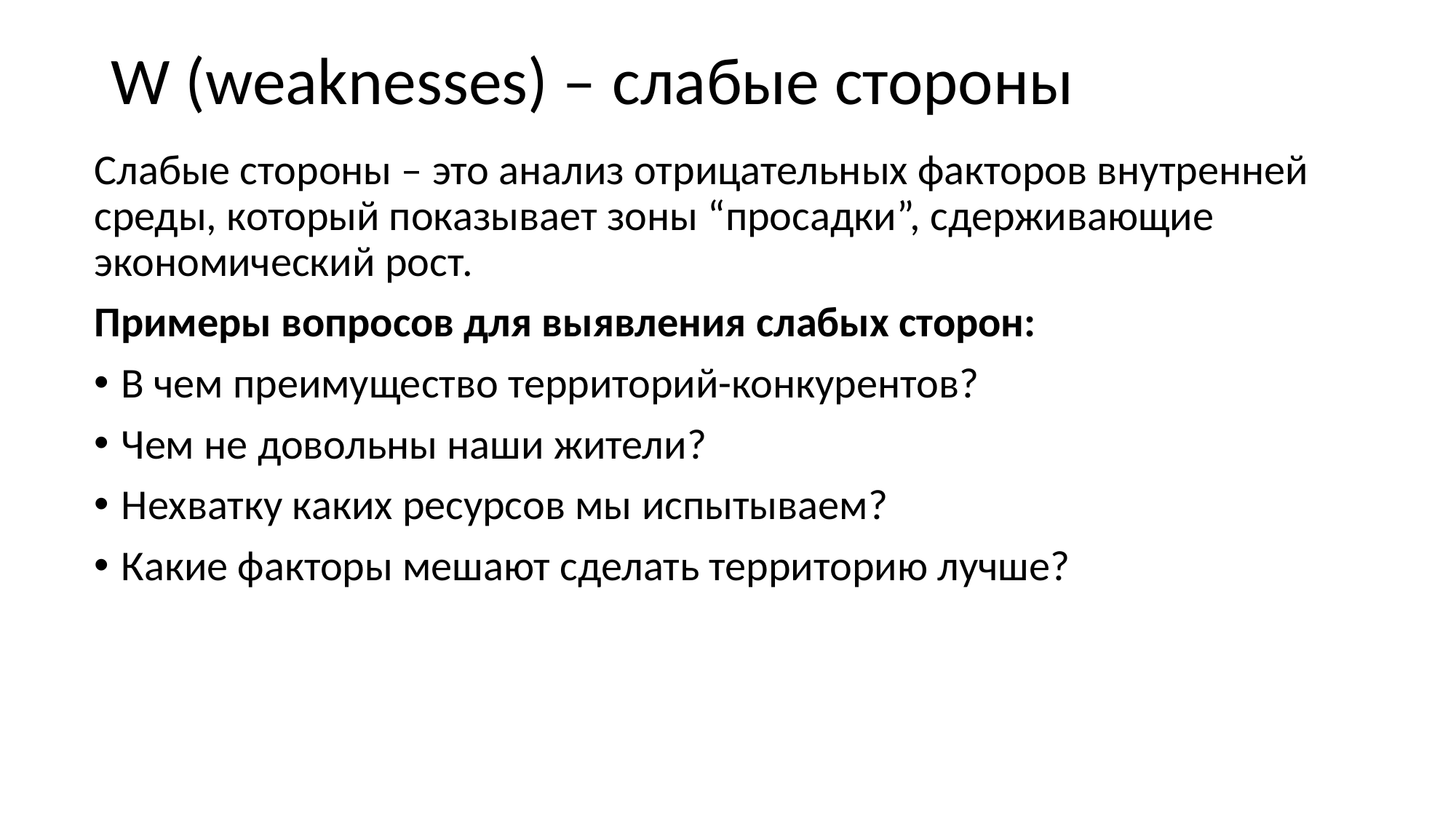

# W (weaknesses) – слабые стороны
Слабые стороны – это анализ отрицательных факторов внутренней среды, который показывает зоны “просадки”, сдерживающие экономический рост.
Примеры вопросов для выявления слабых сторон:
В чем преимущество территорий-конкурентов?
Чем не довольны наши жители?
Нехватку каких ресурсов мы испытываем?
Какие факторы мешают сделать территорию лучше?